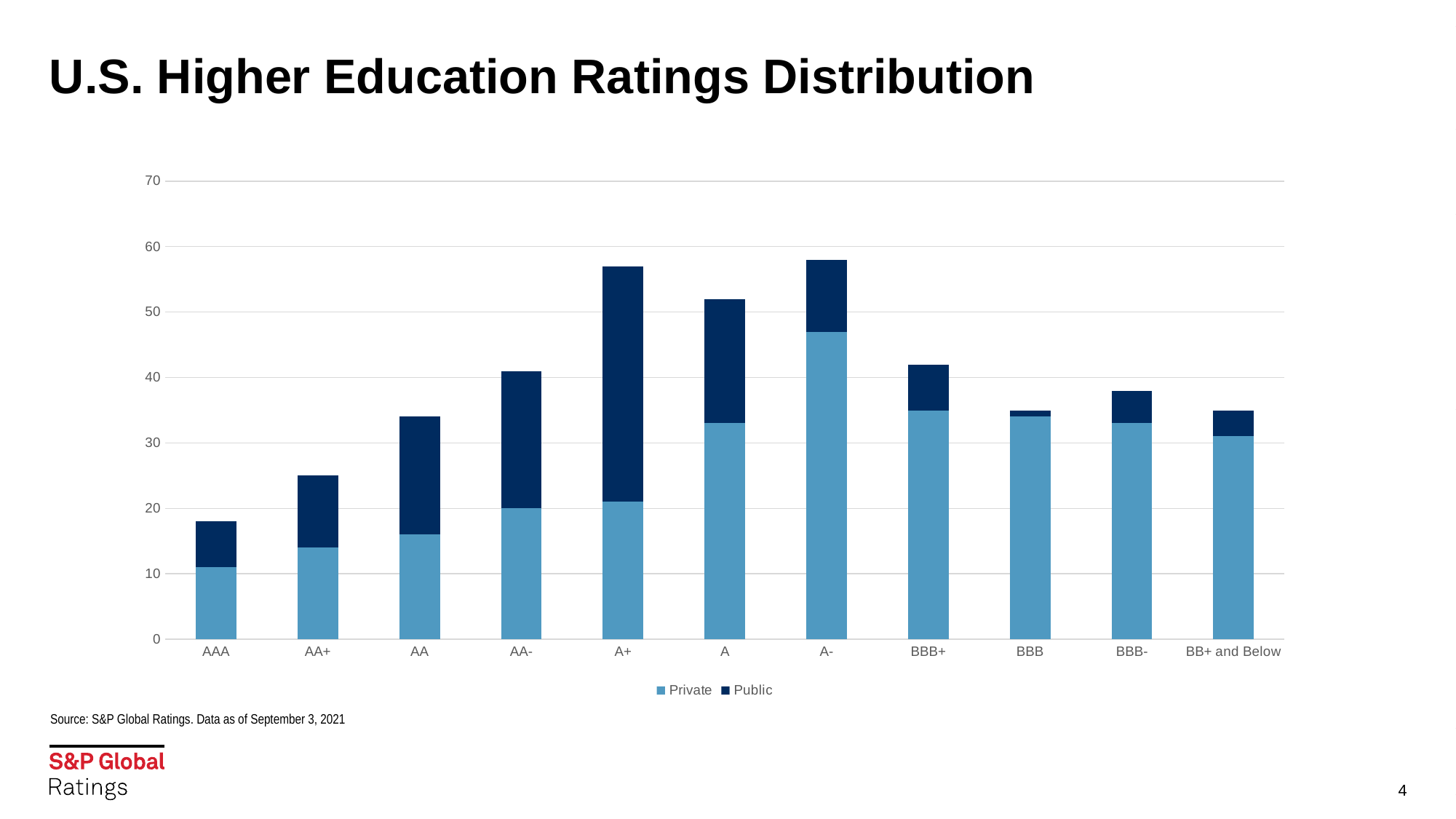

# U.S. Higher Education Ratings Distribution

### Chart

| Category | Private | Public |
|---|---|---|
| AAA | 11.0 | 7.0 |
| AA+ | 14.0 | 11.0 |
| AA | 16.0 | 18.0 |
| AA- | 20.0 | 21.0 |
| A+ | 21.0 | 36.0 |
| A | 33.0 | 19.0 |
| A- | 47.0 | 11.0 |
| BBB+ | 35.0 | 7.0 |
| BBB | 34.0 | 1.0 |
| BBB- | 33.0 | 5.0 |
| BB+ and Below | 31.0 | 4.0 |
Source: S&P Global Ratings. Data as of September 3, 2021
4